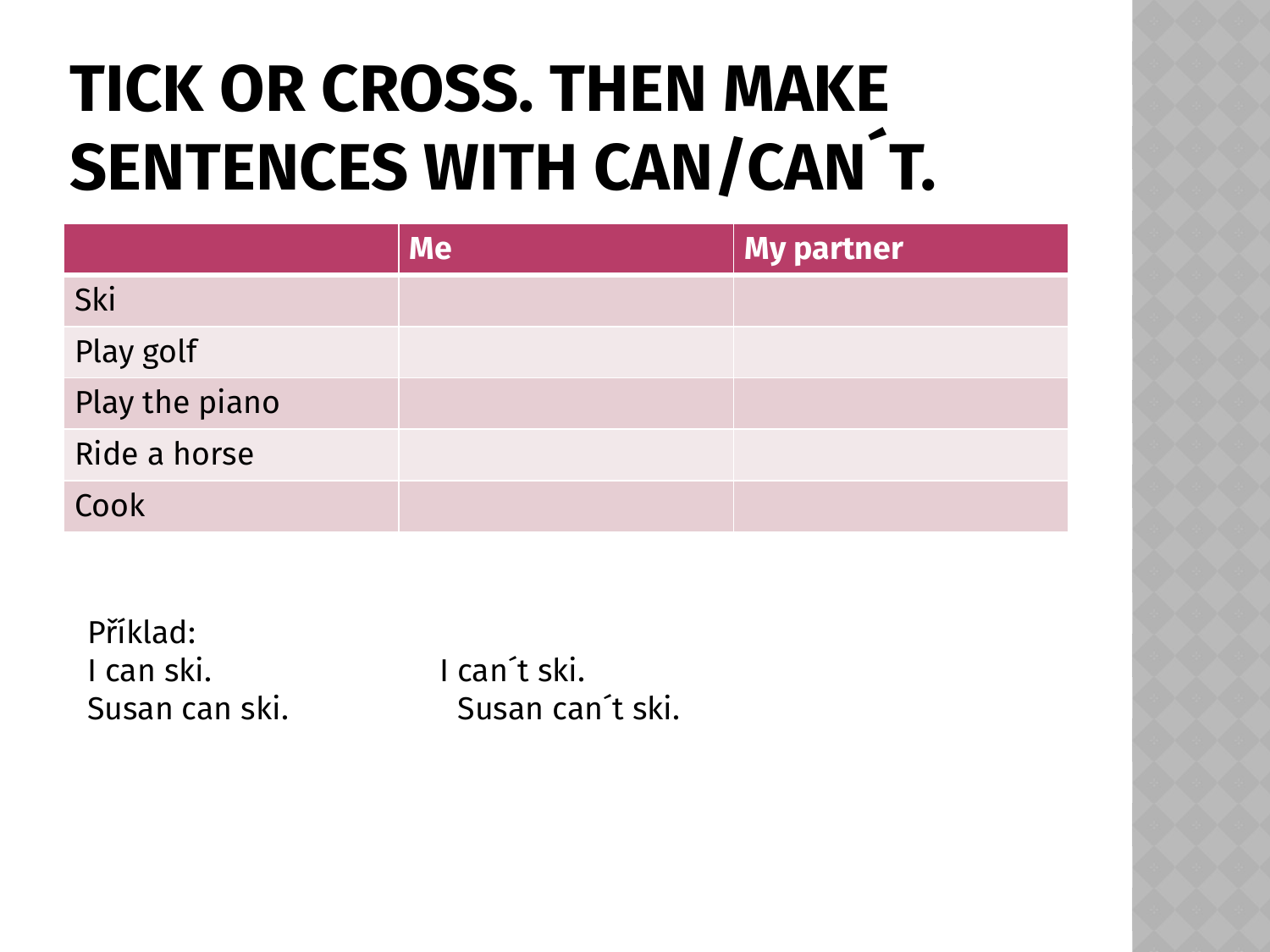

# Tick or cross. Then make sentences with can/can´t.
|  | Me | My partner |
| --- | --- | --- |
| Ski |  |  |
| Play golf |  |  |
| Play the piano |  |  |
| Ride a horse |  |  |
| Cook |  |  |
Příklad:
I can ski.                           I can´t ski.
Susan can ski.                    Susan can´t ski.